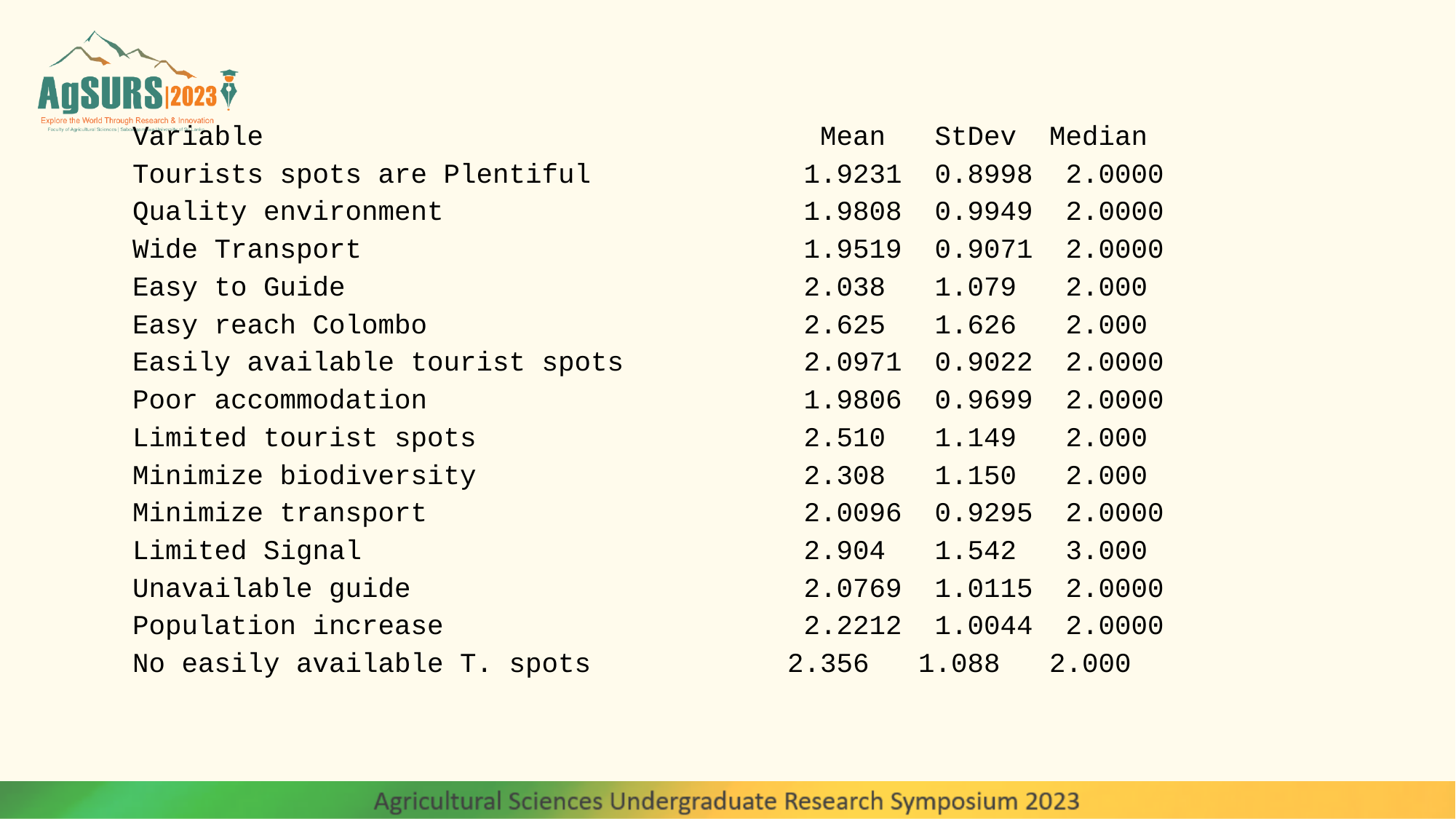

Variable                                  Mean   StDev  Median
Tourists spots are Plentiful             1.9231  0.8998  2.0000
Quality environment                      1.9808  0.9949  2.0000
Wide Transport                           1.9519  0.9071  2.0000
Easy to Guide                            2.038   1.079   2.000
Easy reach Colombo                       2.625   1.626   2.000
Easily available tourist spots           2.0971  0.9022  2.0000
Poor accommodation                       1.9806  0.9699  2.0000
Limited tourist spots                    2.510   1.149   2.000
Minimize biodiversity                    2.308   1.150   2.000
Minimize transport                       2.0096  0.9295  2.0000
Limited Signal                           2.904   1.542   3.000
Unavailable guide                        2.0769  1.0115  2.0000
Population increase                      2.2212  1.0044  2.0000
No easily available T. spots            2.356   1.088   2.000